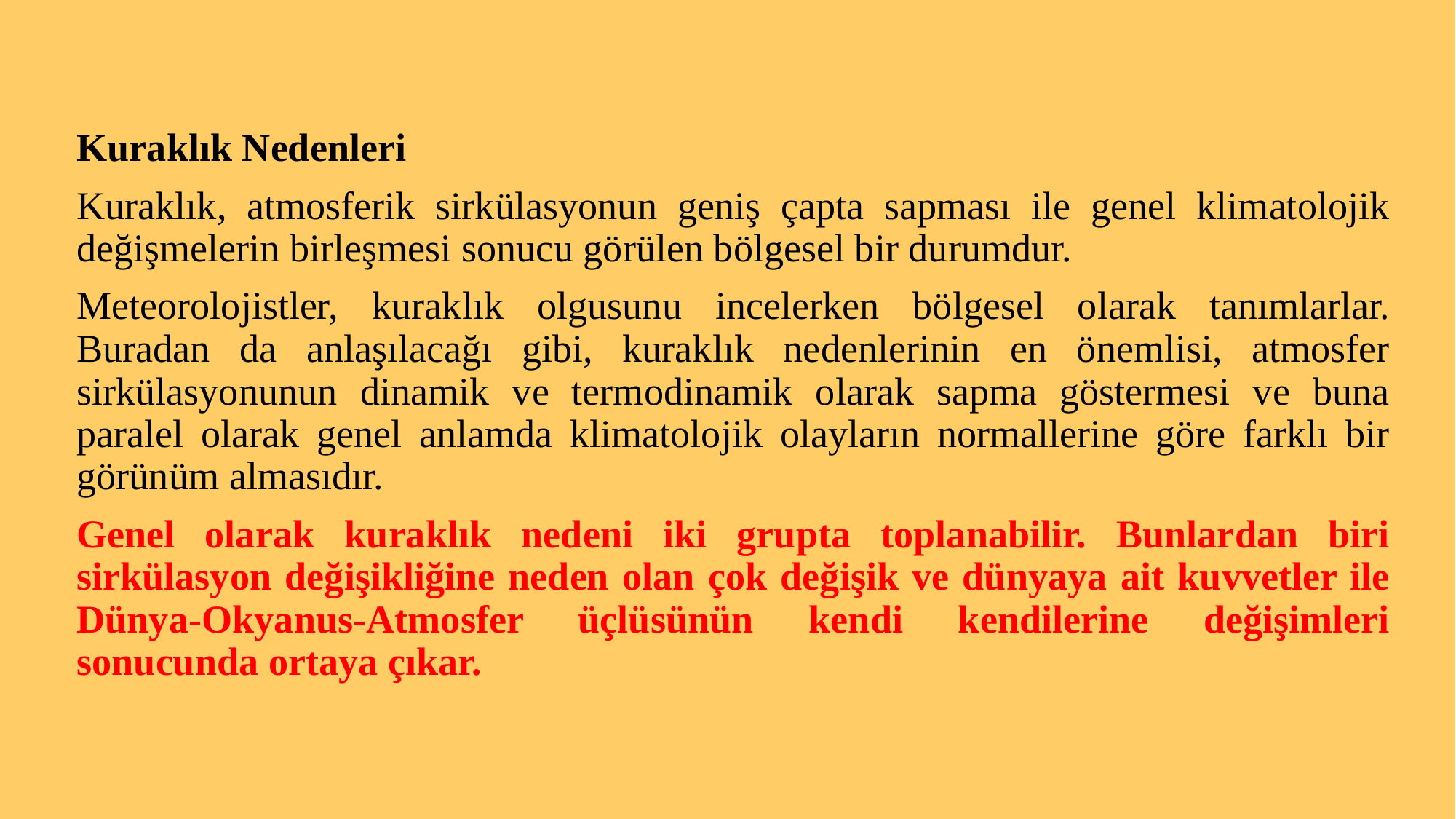

Kuraklık Nedenleri
Kuraklık, atmosferik sirkülasyonun geniş çapta sapması ile genel klimatolojik değişmelerin birleşmesi sonucu görülen bölgesel bir durumdur.
Meteorolojistler, kuraklık olgusunu incelerken bölgesel olarak tanımlarlar. Buradan da anlaşılacağı gibi, kuraklık nedenlerinin en önemlisi, atmosfer sirkülasyonunun dinamik ve termodinamik olarak sapma göstermesi ve buna paralel olarak genel anlamda klimatolojik olayların normallerine göre farklı bir görünüm almasıdır.
Genel olarak kuraklık nedeni iki grupta toplanabilir. Bunlardan biri sirkülasyon değişikliğine neden olan çok değişik ve dünyaya ait kuvvetler ile Dünya-Okyanus-Atmosfer üçlüsünün kendi kendilerine değişimleri sonucunda ortaya çıkar.